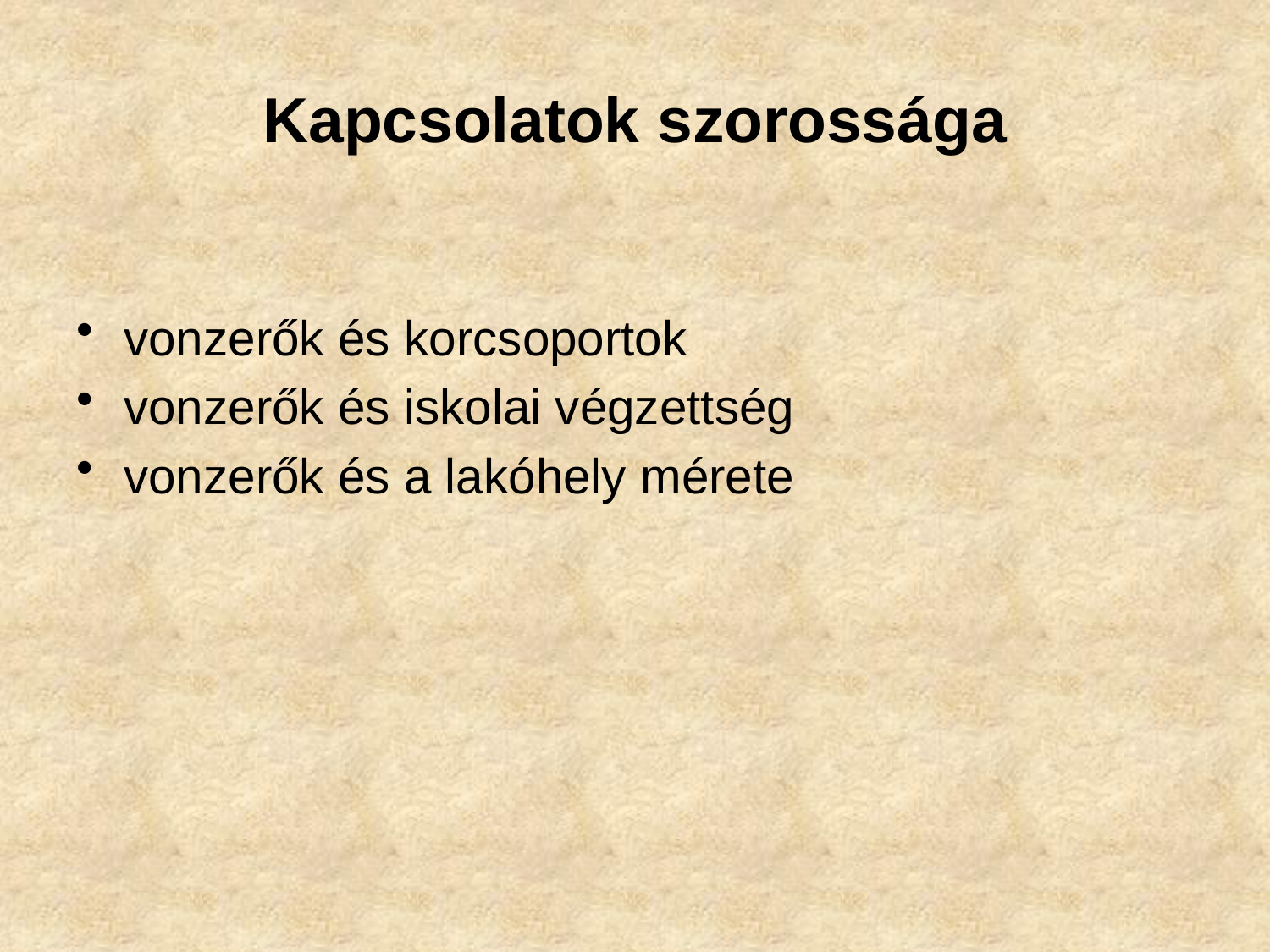

# Kapcsolatok szorossága

vonzerők és korcsoportok
vonzerők és iskolai végzettség
vonzerők és a lakóhely mérete